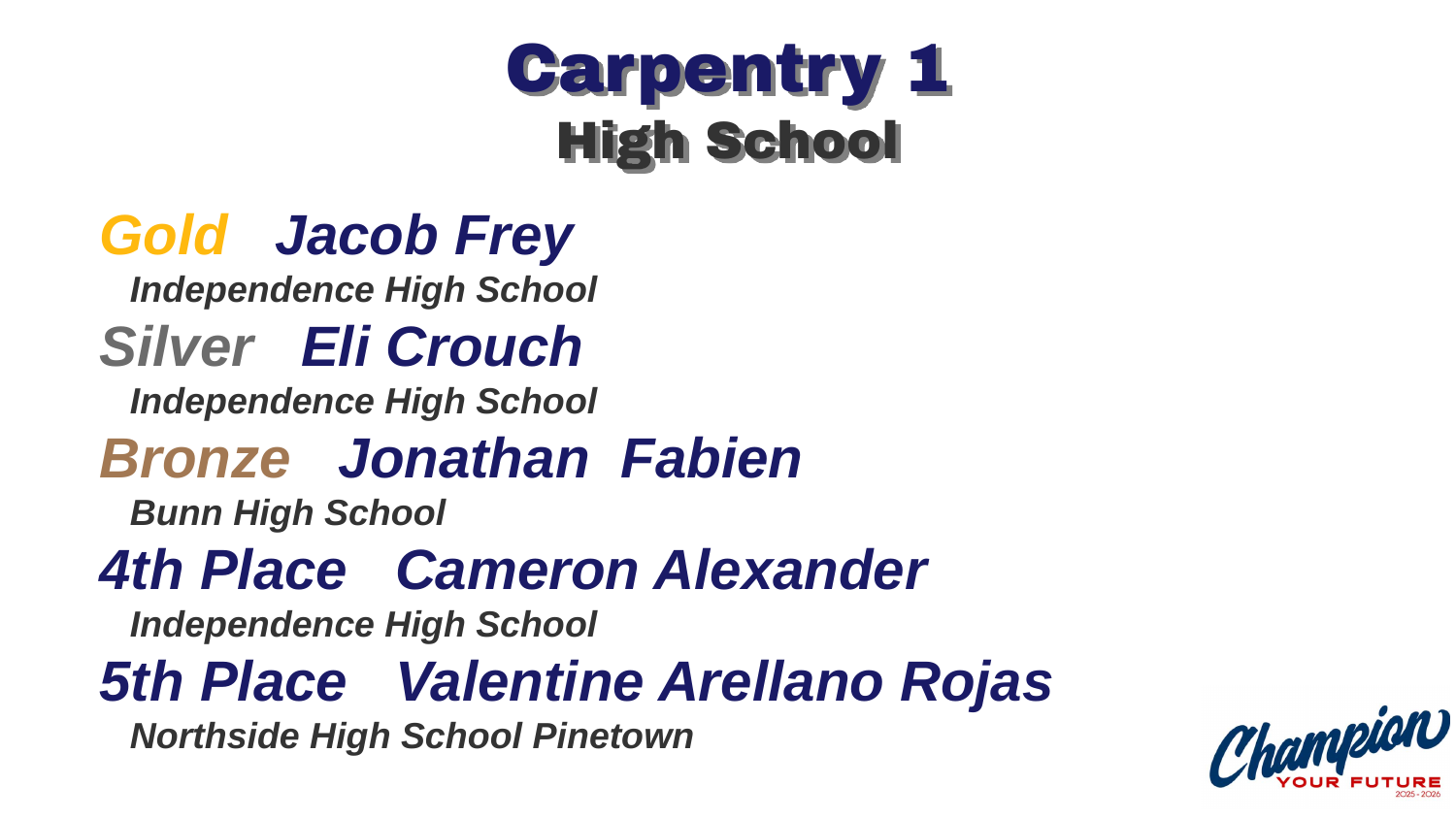

# Carpentry 1 High School
Gold   Jacob Frey
   Independence High School
Silver   Eli Crouch
   Independence High School
Bronze   Jonathan  Fabien
   Bunn High School
4th Place   Cameron Alexander
   Independence High School
5th Place   Valentine Arellano Rojas
   Northside High School Pinetown